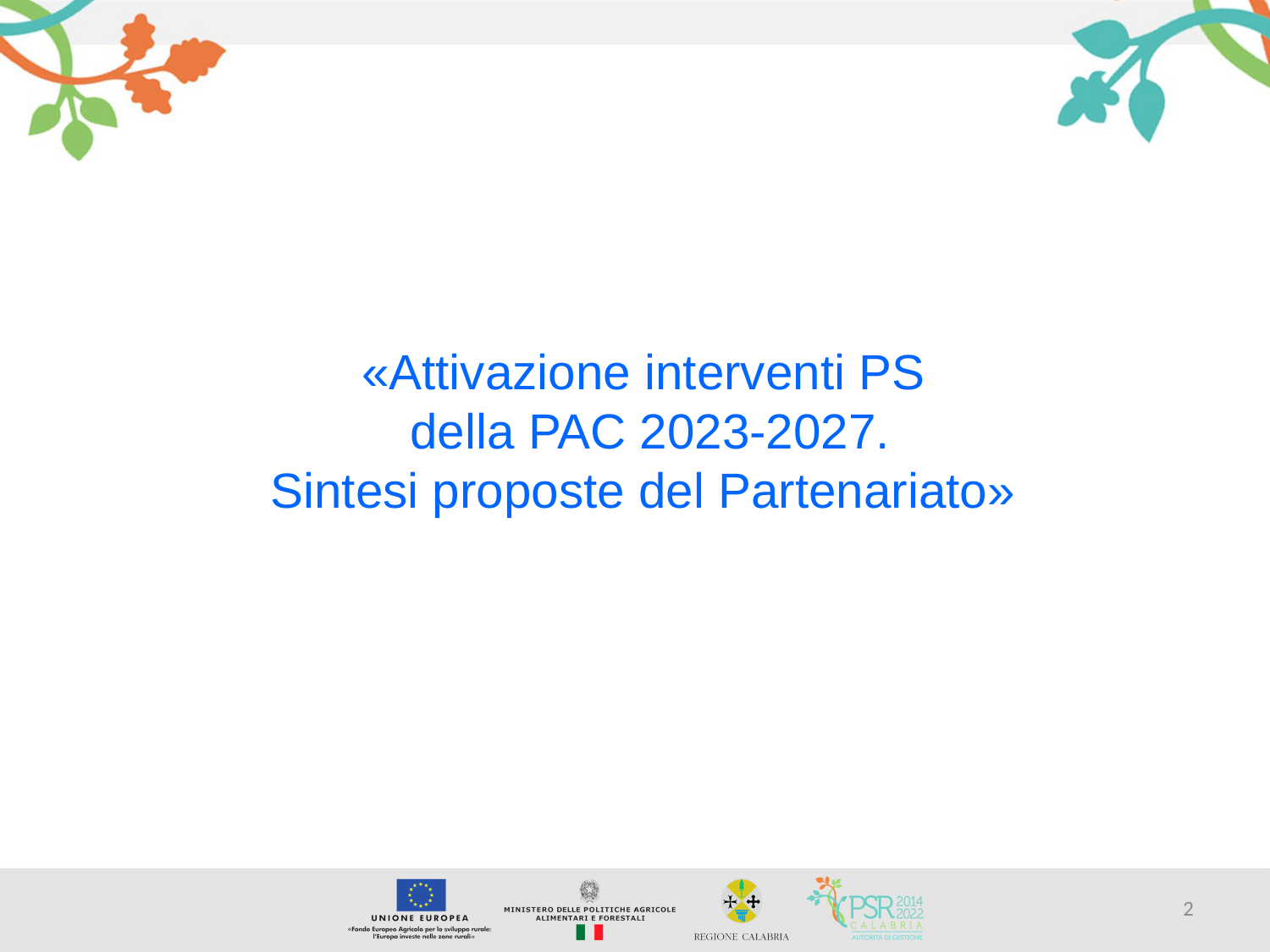

«Attivazione interventi PS
della PAC 2023-2027.
Sintesi proposte del Partenariato»
2